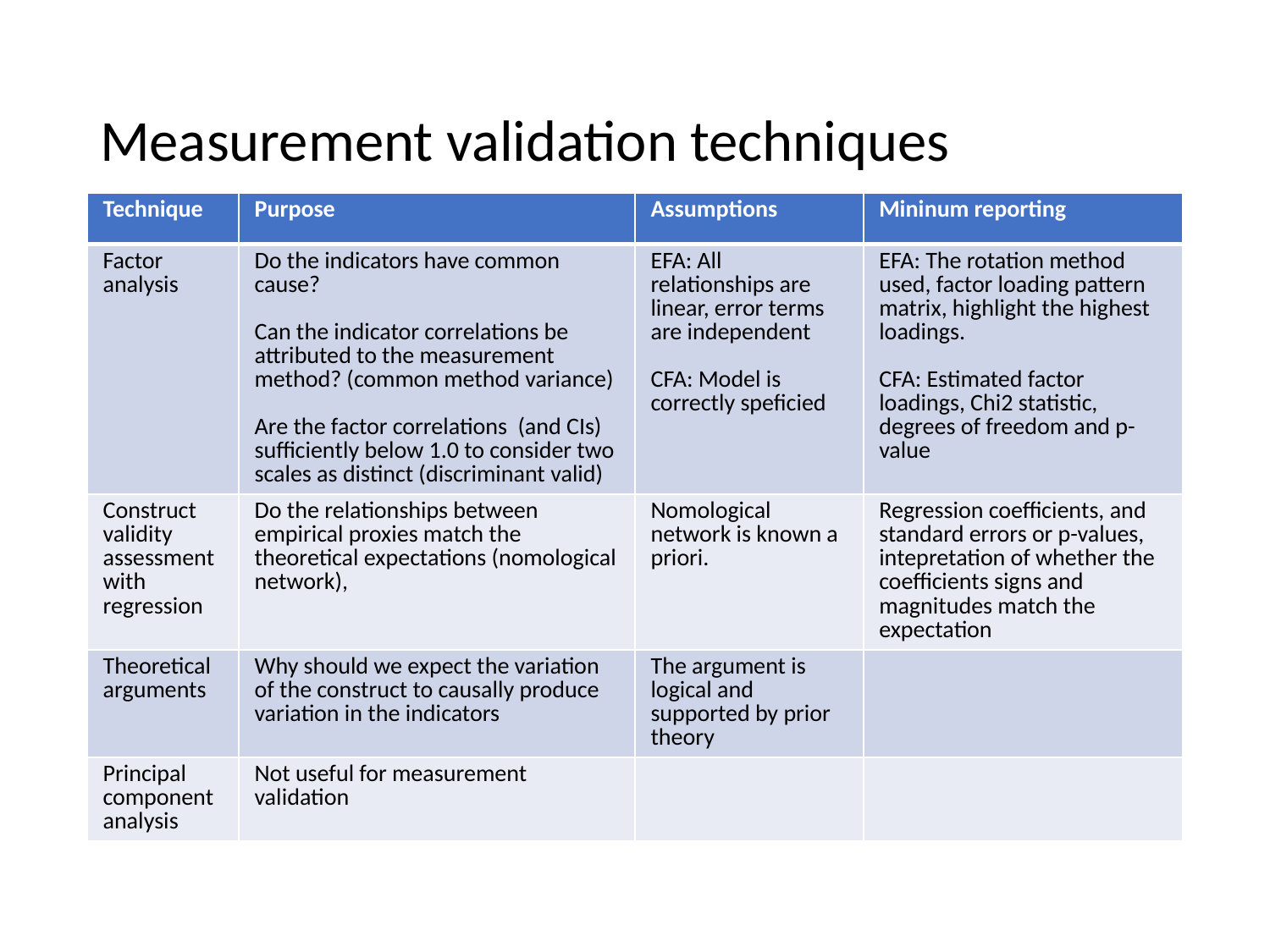

# Measurement validation techniques
| Technique | Purpose | Assumptions | Mininum reporting |
| --- | --- | --- | --- |
| Factor analysis | Do the indicators have common cause? Can the indicator correlations be attributed to the measurement method? (common method variance) Are the factor correlations (and CIs) sufficiently below 1.0 to consider two scales as distinct (discriminant valid) | EFA: All relationships are linear, error terms are independent CFA: Model is correctly speficied | EFA: The rotation method used, factor loading pattern matrix, highlight the highest loadings. CFA: Estimated factor loadings, Chi2 statistic, degrees of freedom and p-value |
| Construct validity assessment with regression | Do the relationships between empirical proxies match the theoretical expectations (nomological network), | Nomological network is known a priori. | Regression coefficients, and standard errors or p-values, intepretation of whether the coefficients signs and magnitudes match the expectation |
| Theoretical arguments | Why should we expect the variation of the construct to causally produce variation in the indicators | The argument is logical and supported by prior theory |  |
| Principal component analysis | Not useful for measurement validation |  |  |